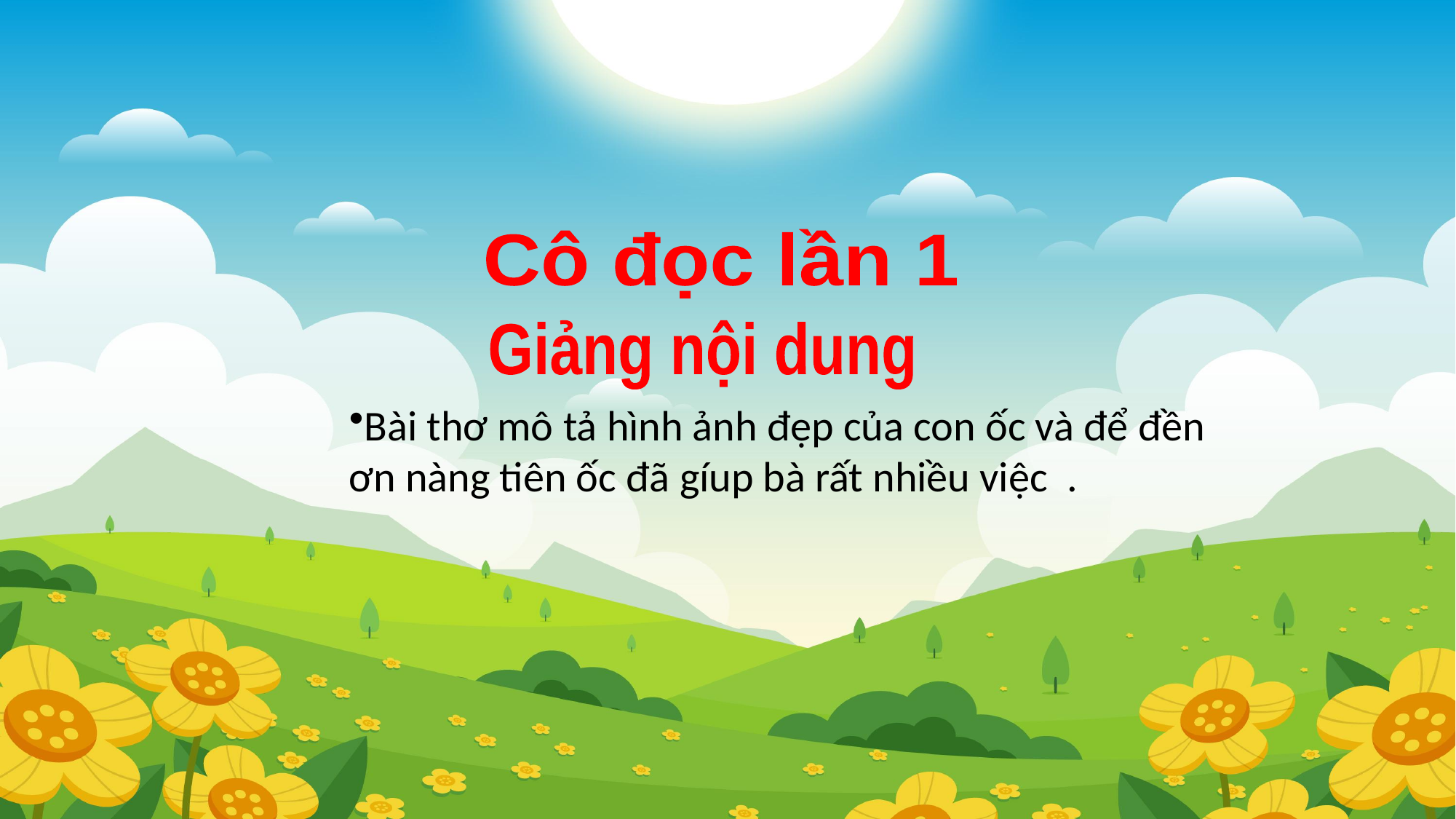

Cô đọc lần 1
Giảng nội dung
Bài thơ mô tả hình ảnh đẹp của con ốc và để đền ơn nàng tiên ốc đã gíup bà rất nhiều việc  .